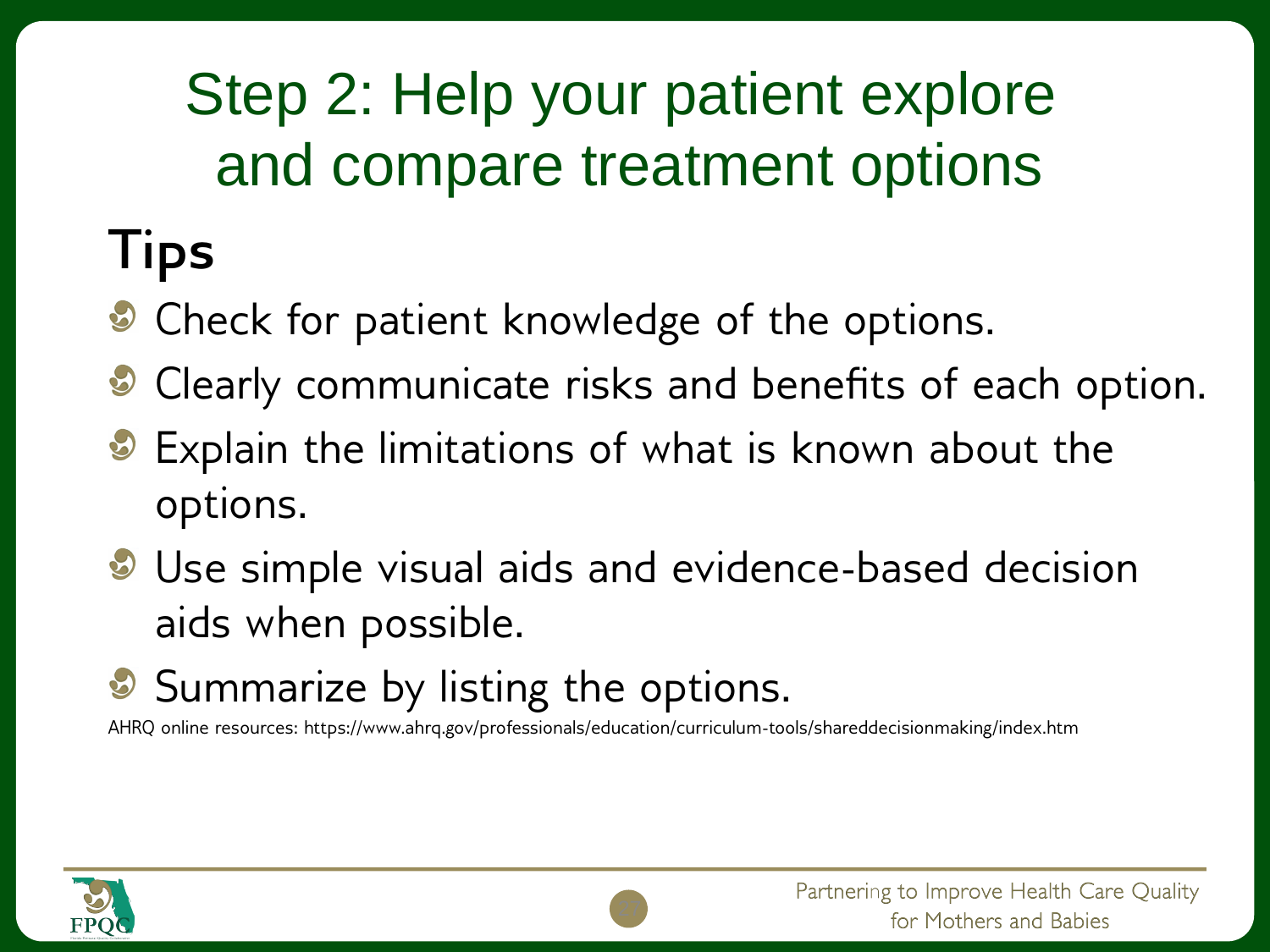

# Step 2: Help your patient explore and compare treatment options
Tips
Check for patient knowledge of the options.
Clearly communicate risks and benefits of each option.
Explain the limitations of what is known about the options.
Use simple visual aids and evidence-based decision aids when possible.
Summarize by listing the options.
AHRQ online resources: https://www.ahrq.gov/professionals/education/curriculum-tools/shareddecisionmaking/index.htm
27